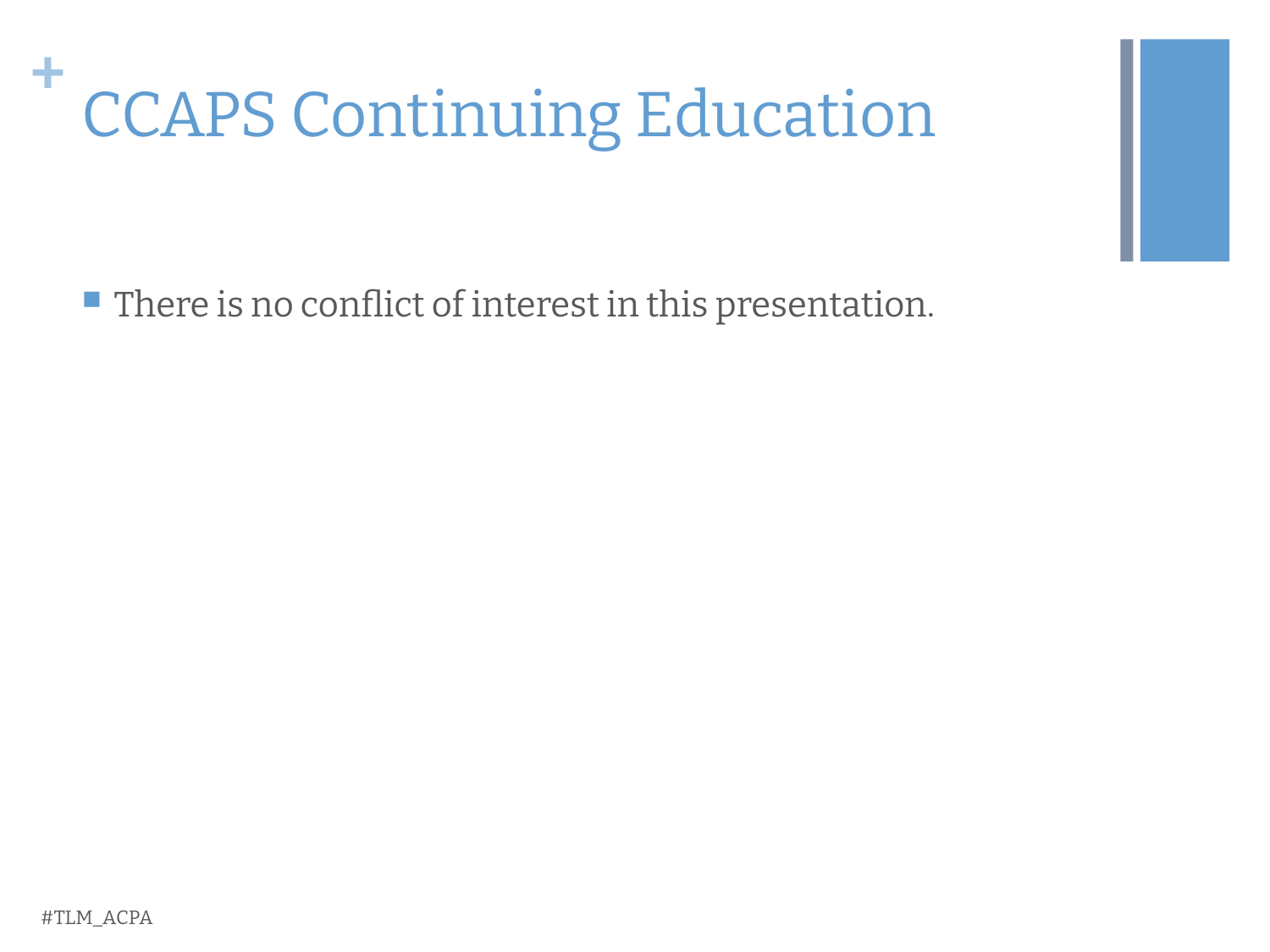

# CCAPS Continuing Education
There is no conflict of interest in this presentation.
#TLM_ACPA